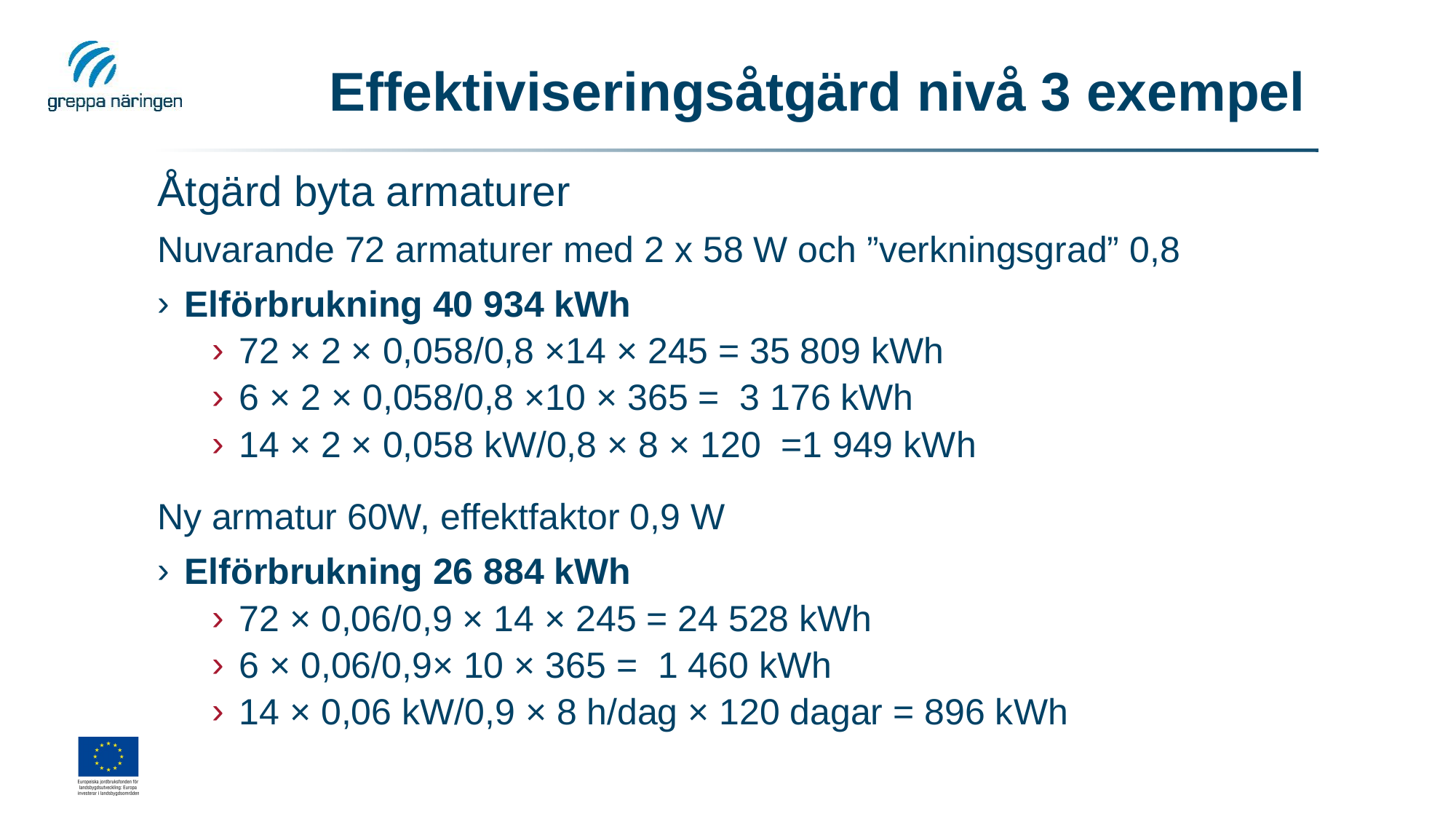

# Effektiviseringsåtgärd nivå 3 exempel
Åtgärd byta armaturer
Nuvarande 72 armaturer med 2 x 58 W och ”verkningsgrad” 0,8
Elförbrukning 40 934 kWh
72 × 2 × 0,058/0,8 ×14 × 245 = 35 809 kWh
6 × 2 × 0,058/0,8 ×10 × 365 =  3 176 kWh
14 × 2 × 0,058 kW/0,8 × 8 × 120  =1 949 kWh
Ny armatur 60W, effektfaktor 0,9 W
Elförbrukning 26 884 kWh
72 × 0,06/0,9 × 14 × 245 = 24 528 kWh
6 × 0,06/0,9× 10 × 365 =  1 460 kWh
14 × 0,06 kW/0,9 × 8 h/dag × 120 dagar = 896 kWh